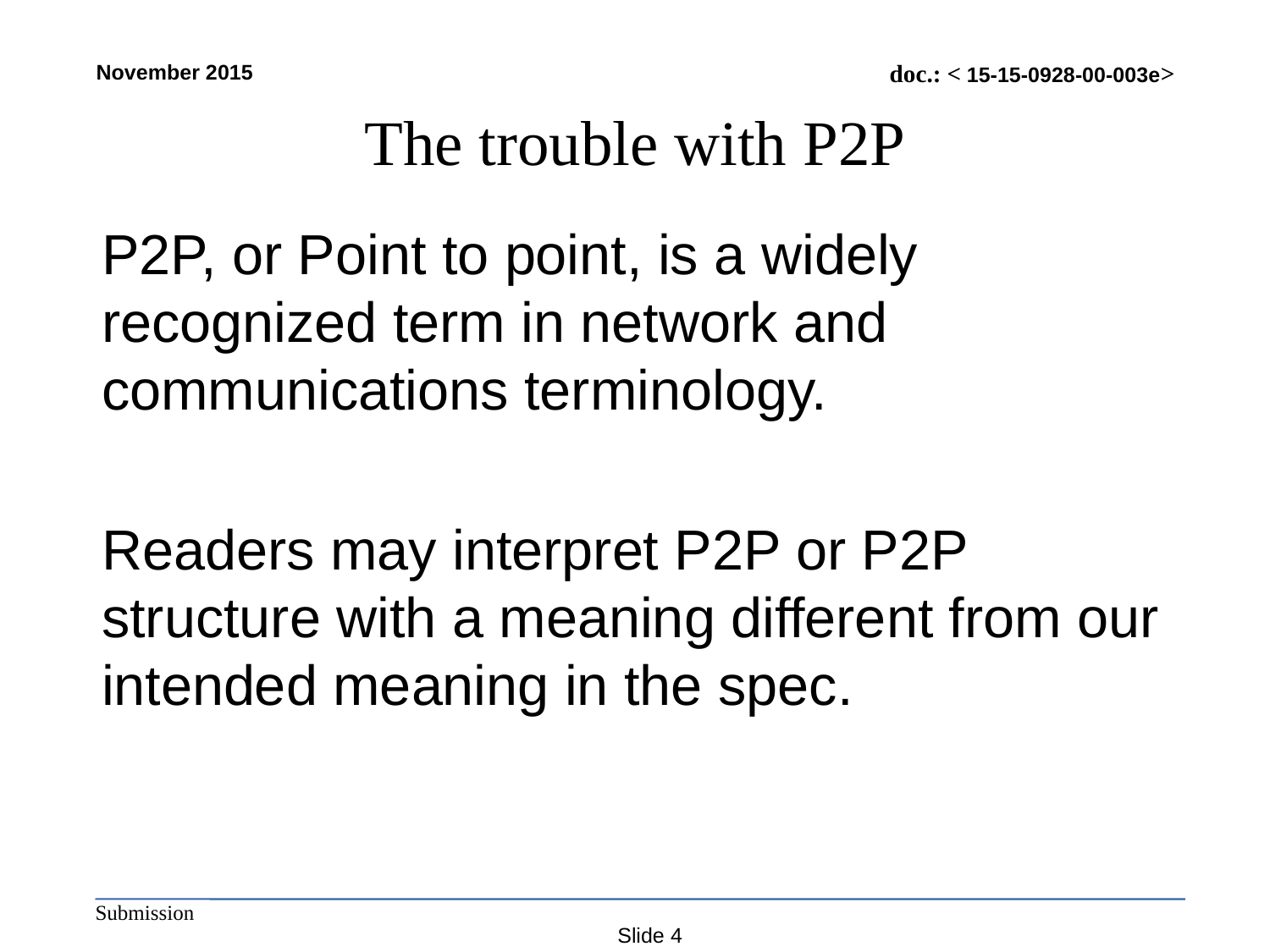

# The trouble with P2P
P2P, or Point to point, is a widely recognized term in network and communications terminology.

Readers may interpret P2P or P2P structure with a meaning different from our intended meaning in the spec.

Slide 4